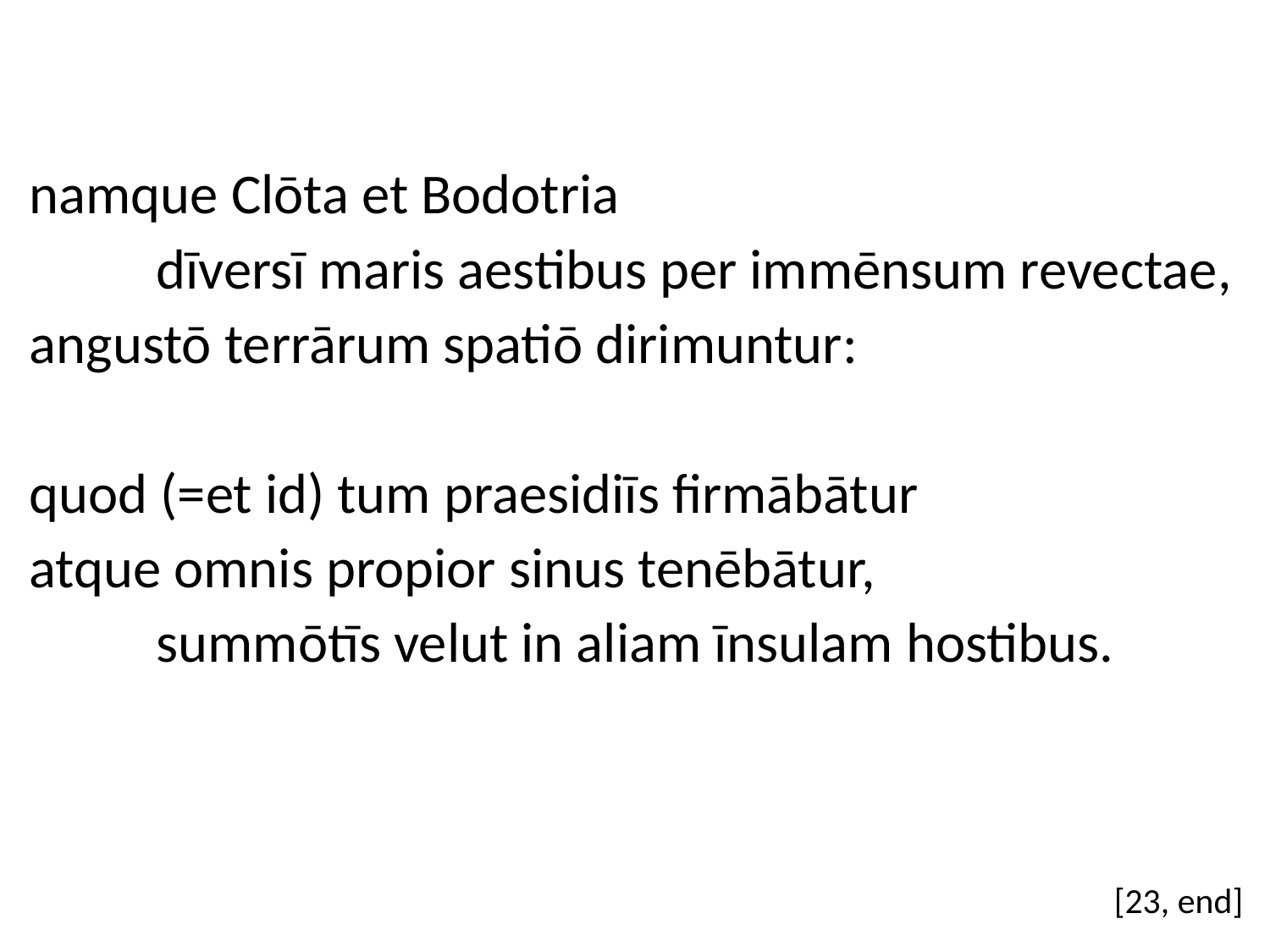

namque Clōta et Bodotria
	dīversī maris aestibus per immēnsum revectae,
angustō terrārum spatiō dirimuntur:

quod (=et id) tum praesidiīs firmābātur
atque omnis propior sinus tenēbātur,
	summōtīs velut in aliam īnsulam hostibus.

[23, end]
#